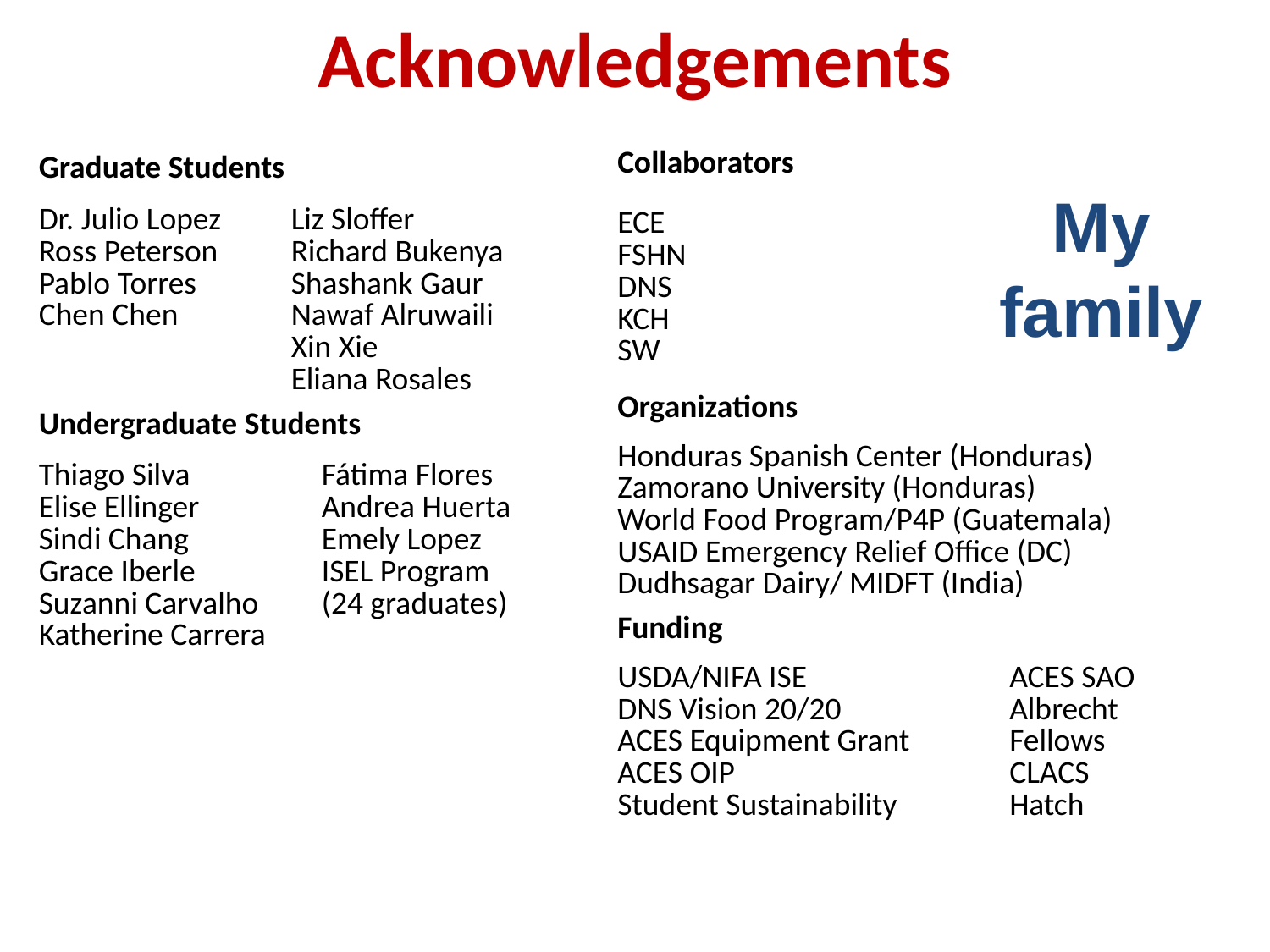

# Acknowledgements
| Collaborators |  |
| --- | --- |
| ECE FSHN DNS KCH SW |  |
| Organizations |  |
| Honduras Spanish Center (Honduras) Zamorano University (Honduras) World Food Program/P4P (Guatemala) USAID Emergency Relief Office (DC) Dudhsagar Dairy/ MIDFT (India) |  |
| Funding |  |
| USDA/NIFA ISE DNS Vision 20/20 ACES Equipment Grant ACES OIP Student Sustainability | ACES SAO Albrecht Fellows CLACS Hatch |
| Graduate Students |  |  |
| --- | --- | --- |
| Dr. Julio Lopez Ross Peterson Pablo Torres Chen Chen | Liz Sloffer Richard Bukenya Shashank Gaur Nawaf Alruwaili Xin Xie Eliana Rosales |  |
| Undergraduate Students |  |  |
| Thiago Silva Elise Ellinger Sindi Chang Grace Iberle Suzanni Carvalho Katherine Carrera |  | Fátima Flores Andrea Huerta Emely Lopez ISEL Program (24 graduates) |
My family